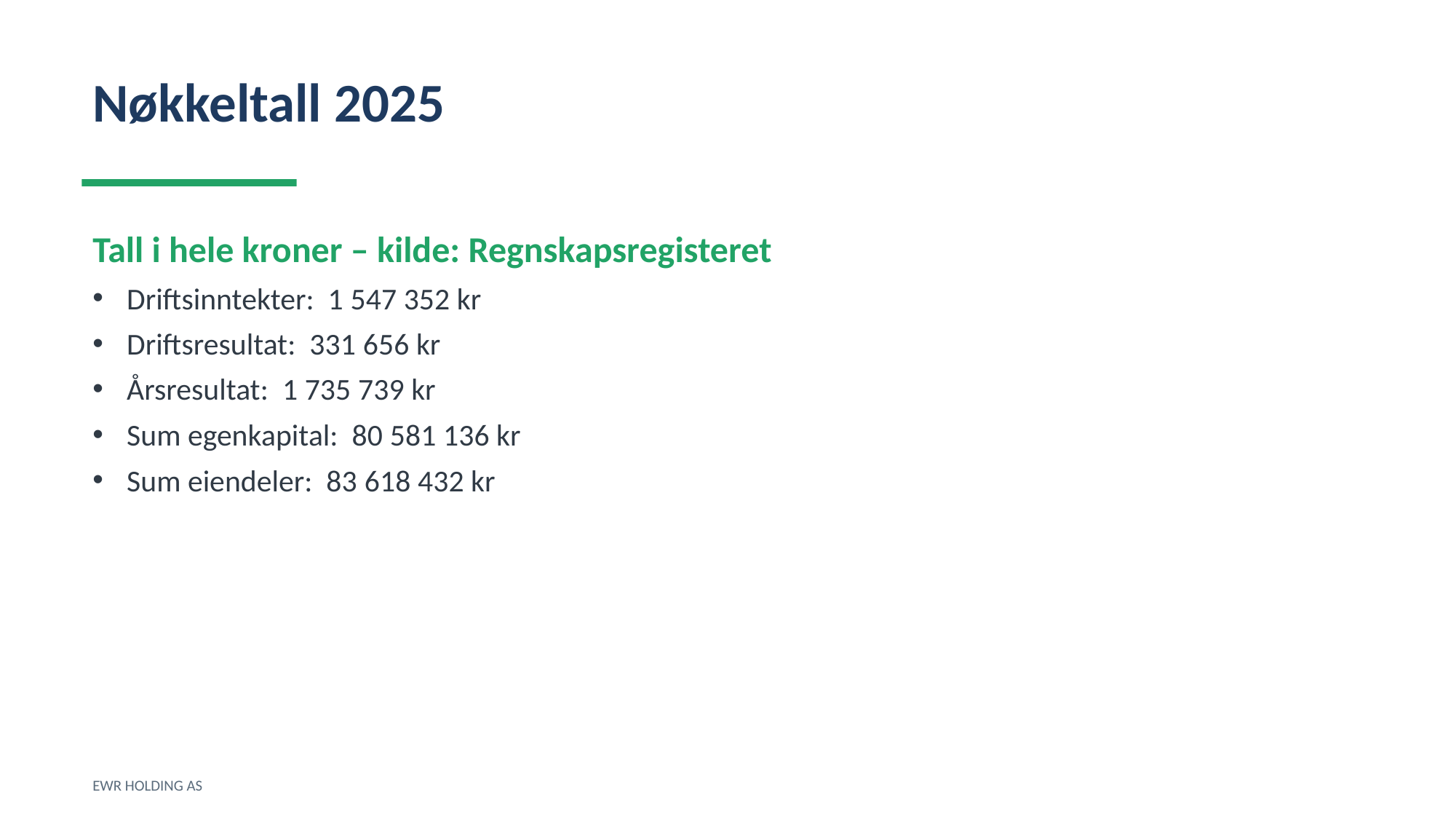

Nøkkeltall 2025

Tall i hele kroner – kilde: Regnskapsregisteret
Driftsinntekter:  1 547 352 kr
Driftsresultat:  331 656 kr
Årsresultat:  1 735 739 kr
Sum egenkapital:  80 581 136 kr
Sum eiendeler:  83 618 432 kr
EWR HOLDING AS